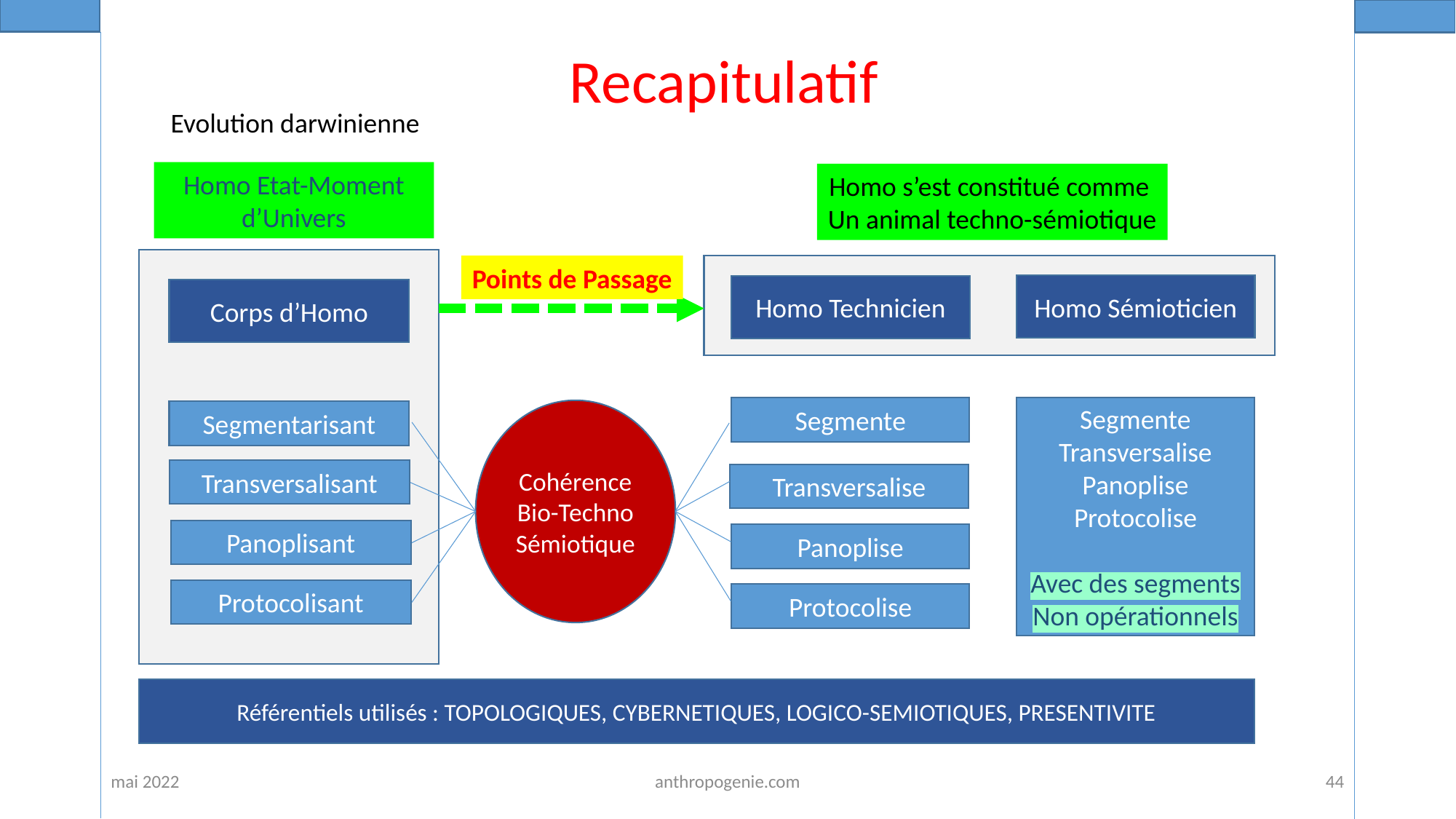

Recapitulatif
Evolution darwinienne
Homo Etat-Moment d’Univers
Homo s’est constitué comme
Un animal techno-sémiotique

Points de Passage

Homo Sémioticien
Homo Technicien
Segmente
Transversalise
Panoplise
Protocolise
Corps d’Homo
Segmentarisant
Transversalisant
Panoplisant
Protocolisant
Segmente
Transversalise
Panoplise
Protocolise

Avec des segments
Non opérationnels
Cohérence
Bio-Techno
Sémiotique
Référentiels utilisés : TOPOLOGIQUES, CYBERNETIQUES, LOGICO-SEMIOTIQUES, PRESENTIVITE
mai 2022
anthropogenie.com
44